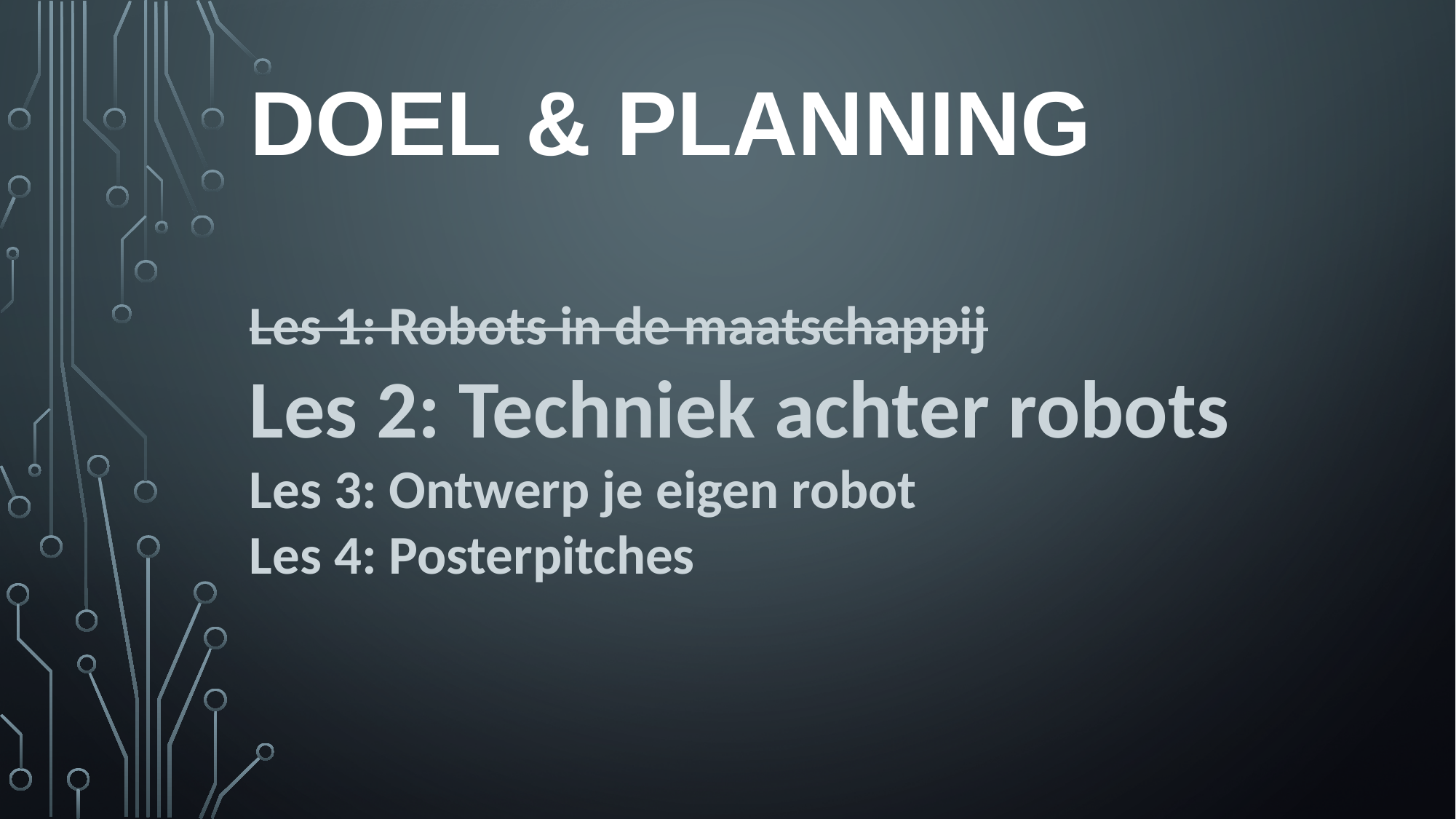

# Doel & Planning
Les 1: Robots in de maatschappij
Les 2: Techniek achter robots
Les 3: Ontwerp je eigen robot
Les 4: Posterpitches